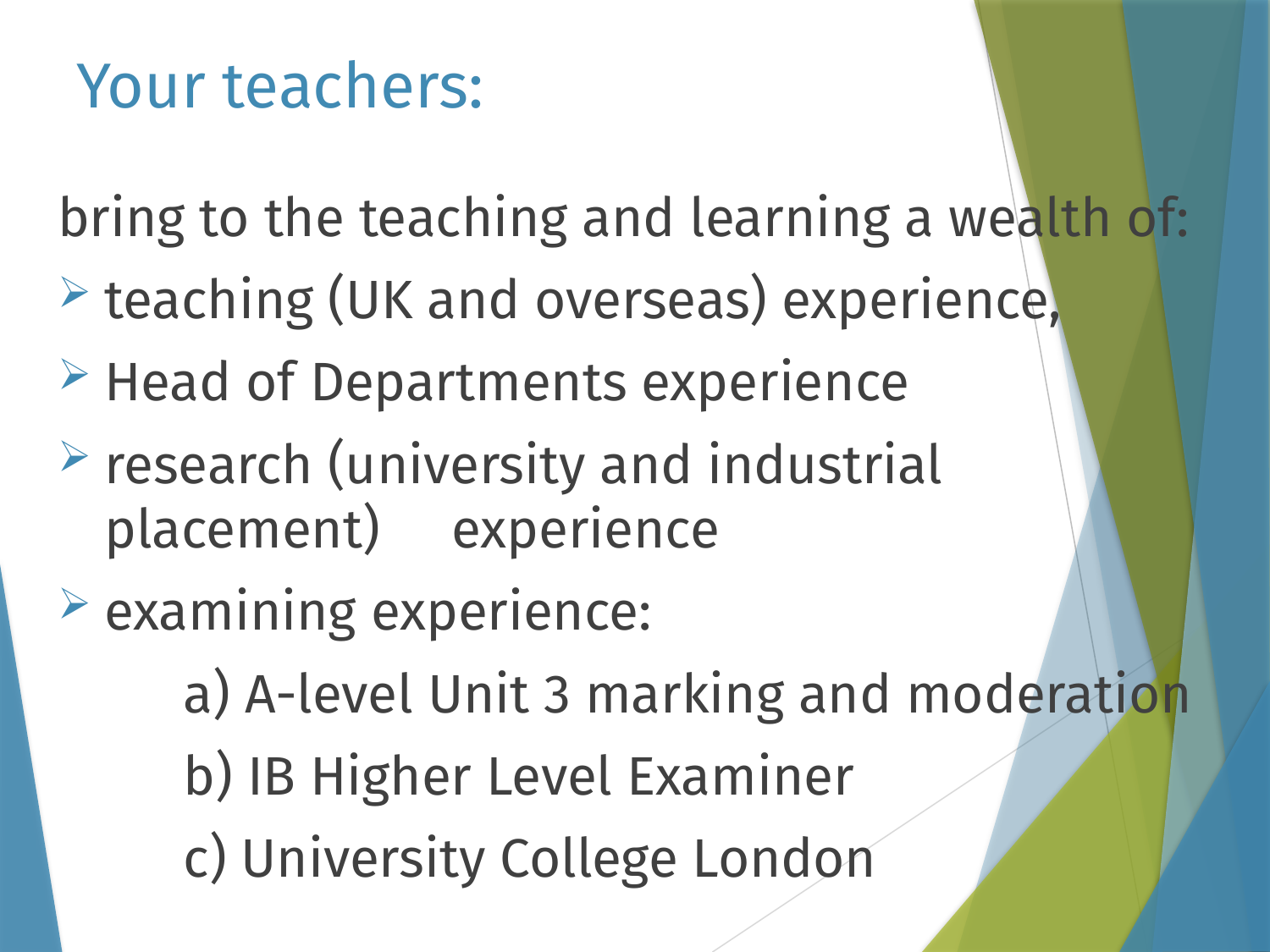

# Your teachers:
bring to the teaching and learning a wealth of:
teaching (UK and overseas) experience,
Head of Departments experience
research (university and industrial placement)     experience
examining experience:
	a) A-level Unit 3 marking and moderation
	b) IB Higher Level Examiner
	c) University College London